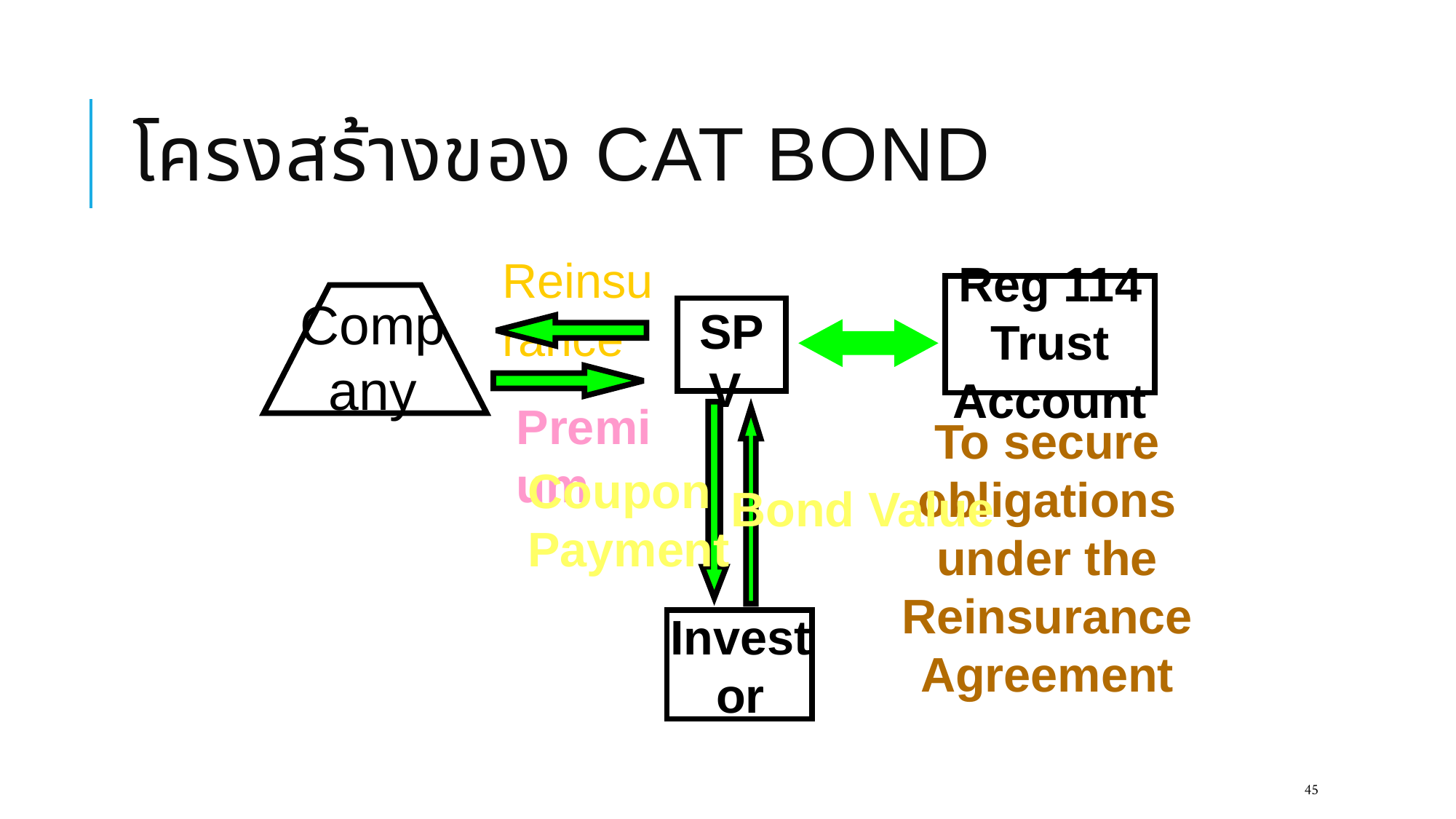

# โครงสร้างของ CAT Bond

Reinsurance

Reg 114 Trust
Account

 SPV

Premium

To secure obligations under the Reinsurance Agreement

Investor
Company
Coupon
Payment
Bond Value
45